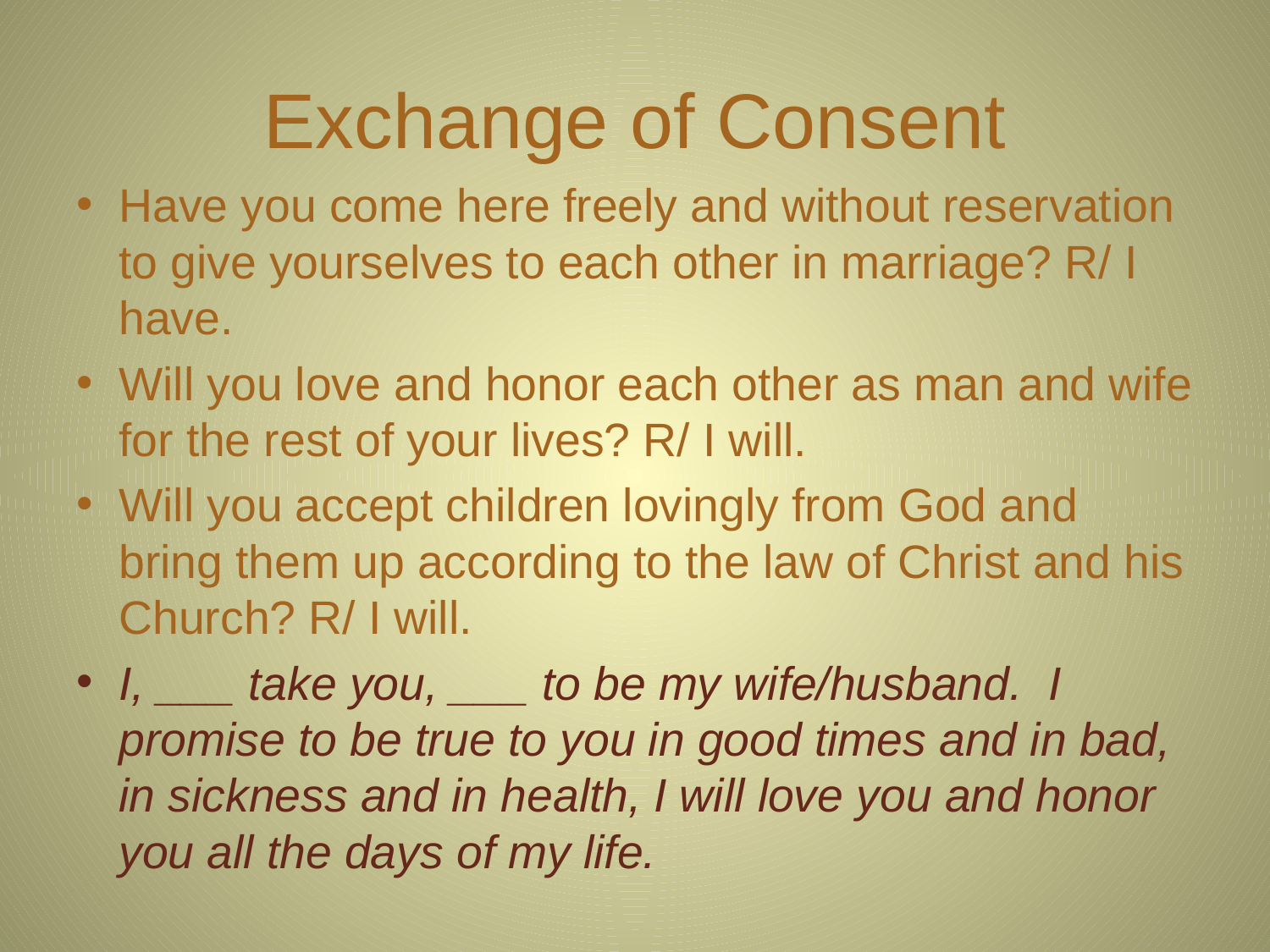

# Exchange of Consent
Have you come here freely and without reservation to give yourselves to each other in marriage? R/ I have.
Will you love and honor each other as man and wife for the rest of your lives? R/ I will.
Will you accept children lovingly from God and bring them up according to the law of Christ and his Church? R/ I will.
I, ___ take you, ___ to be my wife/husband.  I promise to be true to you in good times and in bad, in sickness and in health, I will love you and honor you all the days of my life.